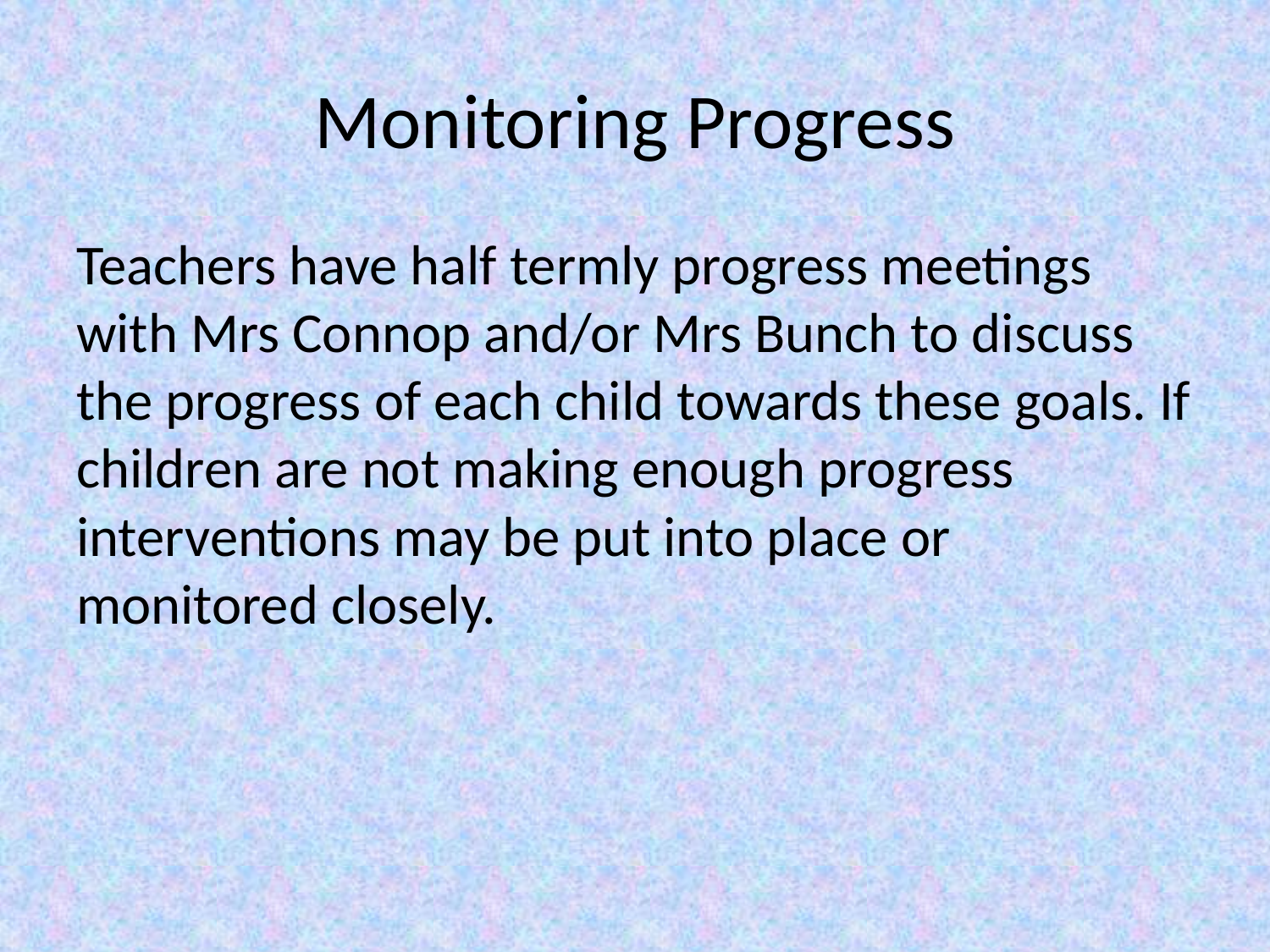

# Monitoring Progress
Teachers have half termly progress meetings with Mrs Connop and/or Mrs Bunch to discuss the progress of each child towards these goals. If children are not making enough progress interventions may be put into place or monitored closely.